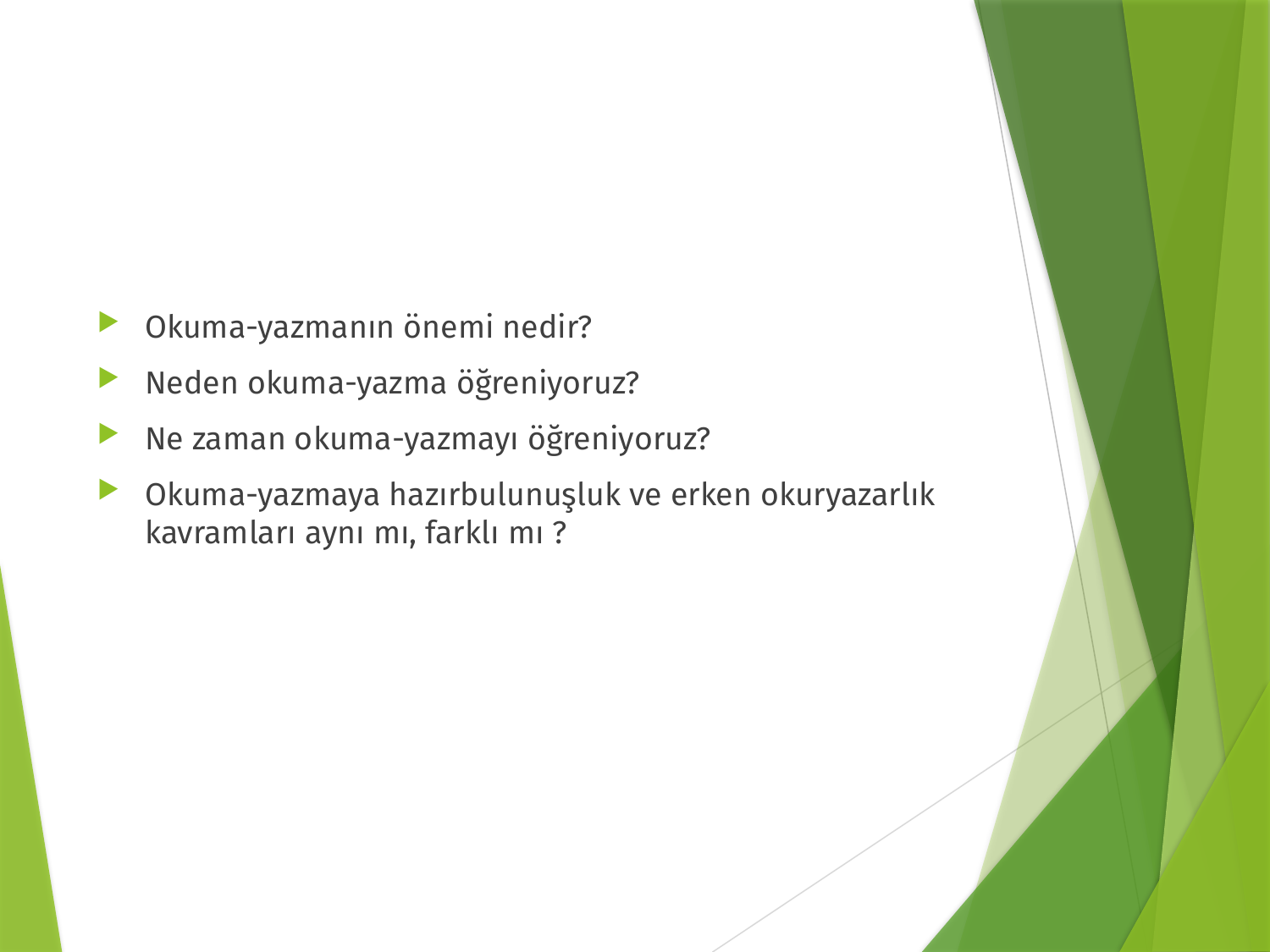

#
Okuma-yazmanın önemi nedir?
Neden okuma-yazma öğreniyoruz?
Ne zaman okuma-yazmayı öğreniyoruz?
Okuma-yazmaya hazırbulunuşluk ve erken okuryazarlık kavramları aynı mı, farklı mı ?